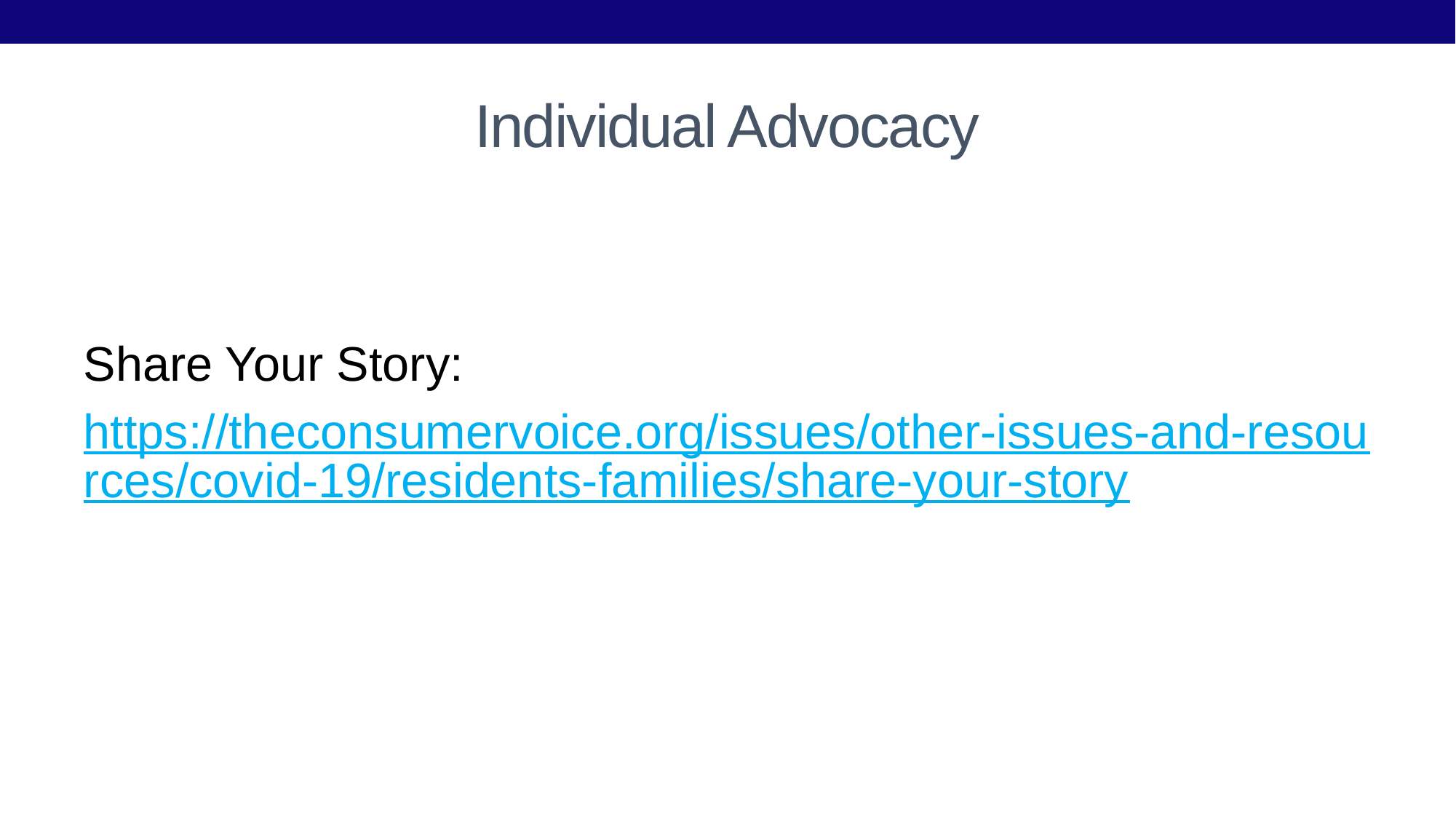

# Individual Advocacy

Share Your Story:
https://theconsumervoice.org/issues/other-issues-and-resources/covid-19/residents-families/share-your-story